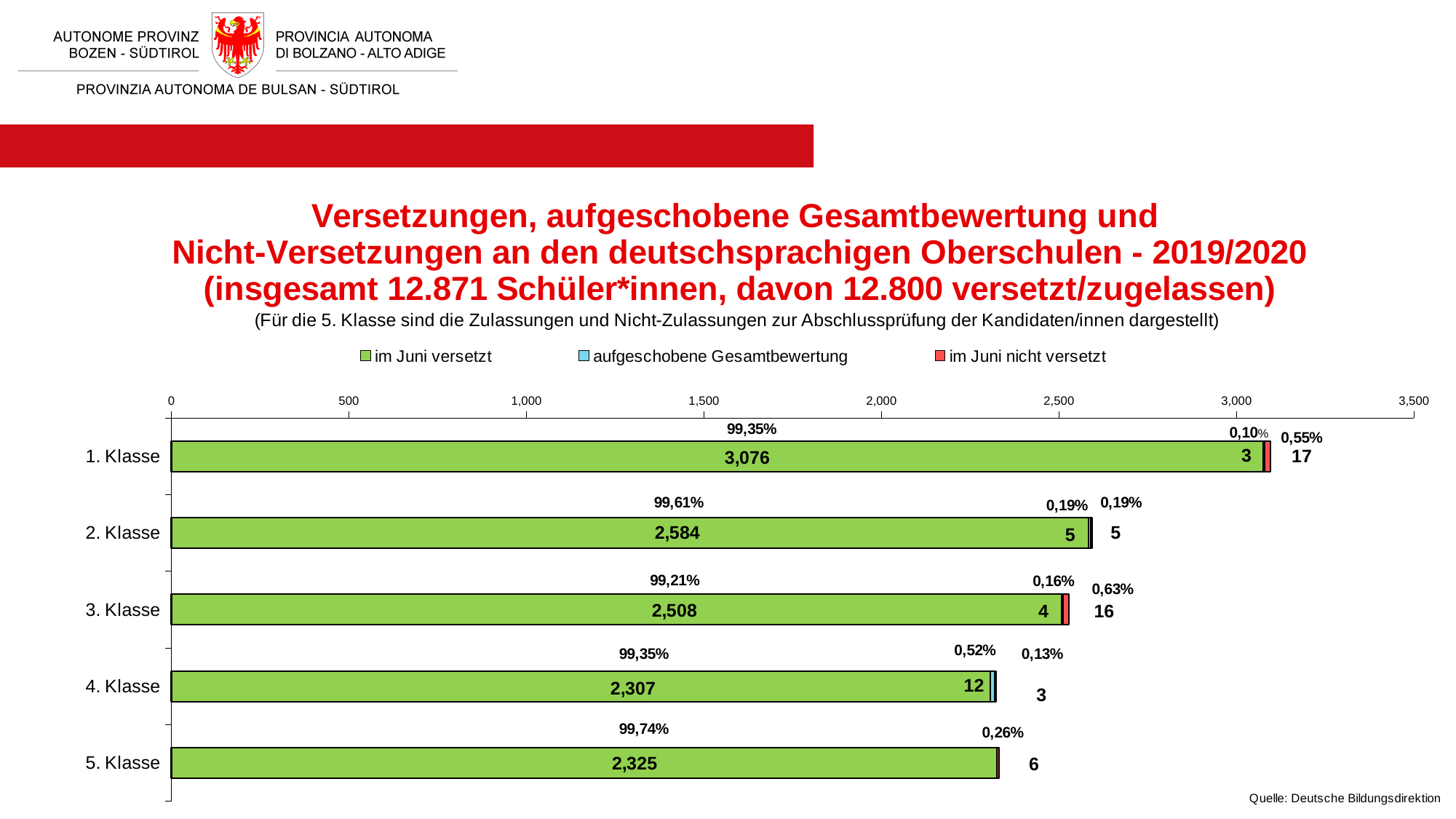

### Chart: Versetzungen, aufgeschobene Gesamtbewertung und
Nicht-Versetzungen an den deutschsprachigen Oberschulen - 2019/2020 (insgesamt 12.871 Schüler*innen, davon 12.800 versetzt/zugelassen)

| Category | im Juni versetzt | aufgeschobene Gesamtbewertung | im Juni nicht versetzt |
|---|---|---|---|
| 1. Klasse | 3076.0 | 3.0 | 17.0 |
| 2. Klasse | 2584.0 | 5.0 | 5.0 |
| 3. Klasse | 2508.0 | 4.0 | 16.0 |
| 4. Klasse | 2307.0 | 12.0 | 3.0 |
| 5. Klasse | 2325.0 | None | 6.0 |